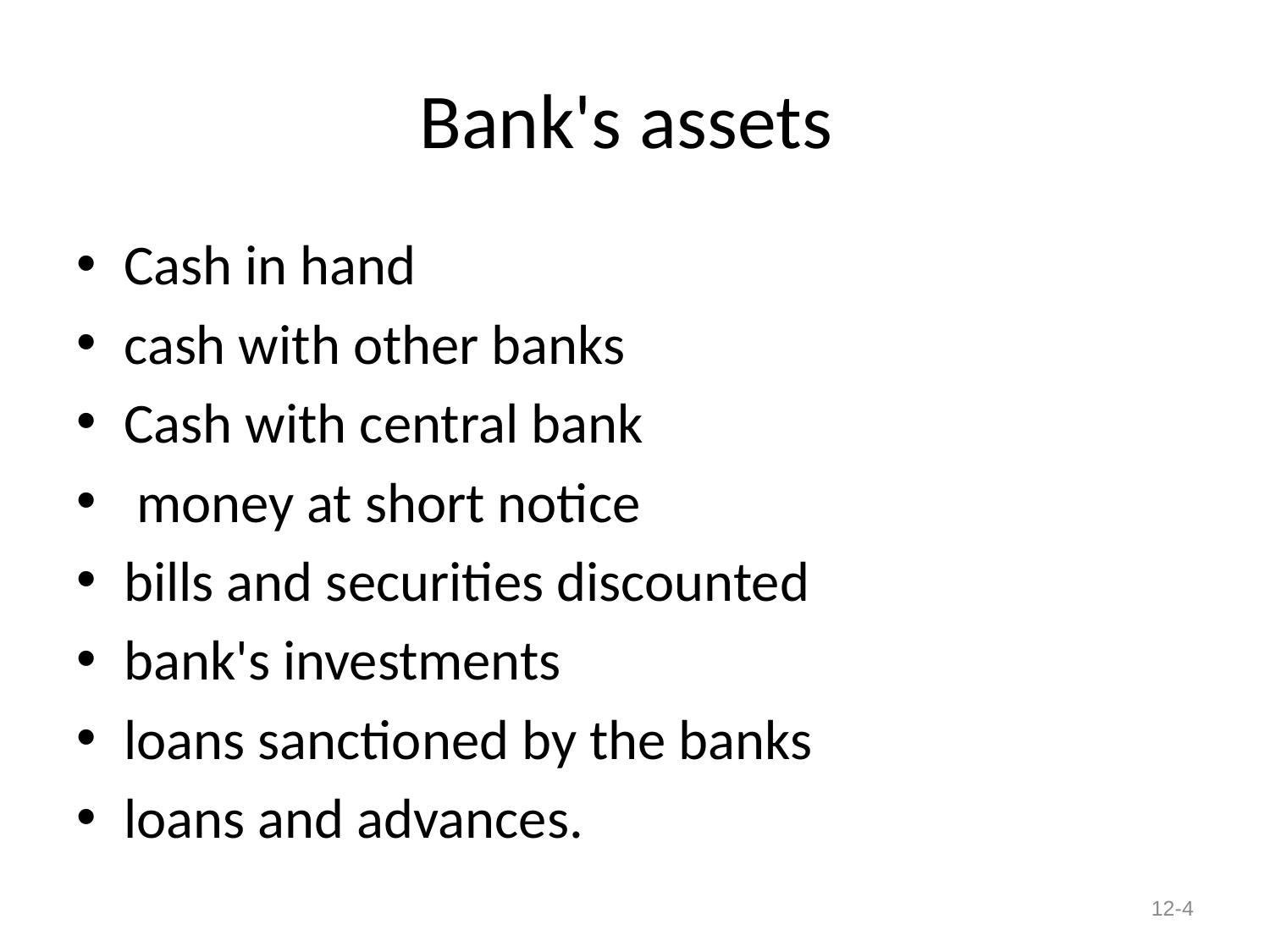

# Bank's assets
Cash in hand
cash with other banks
Cash with central bank
 money at short notice
bills and securities discounted
bank's investments
loans sanctioned by the banks
loans and advances.

12-4